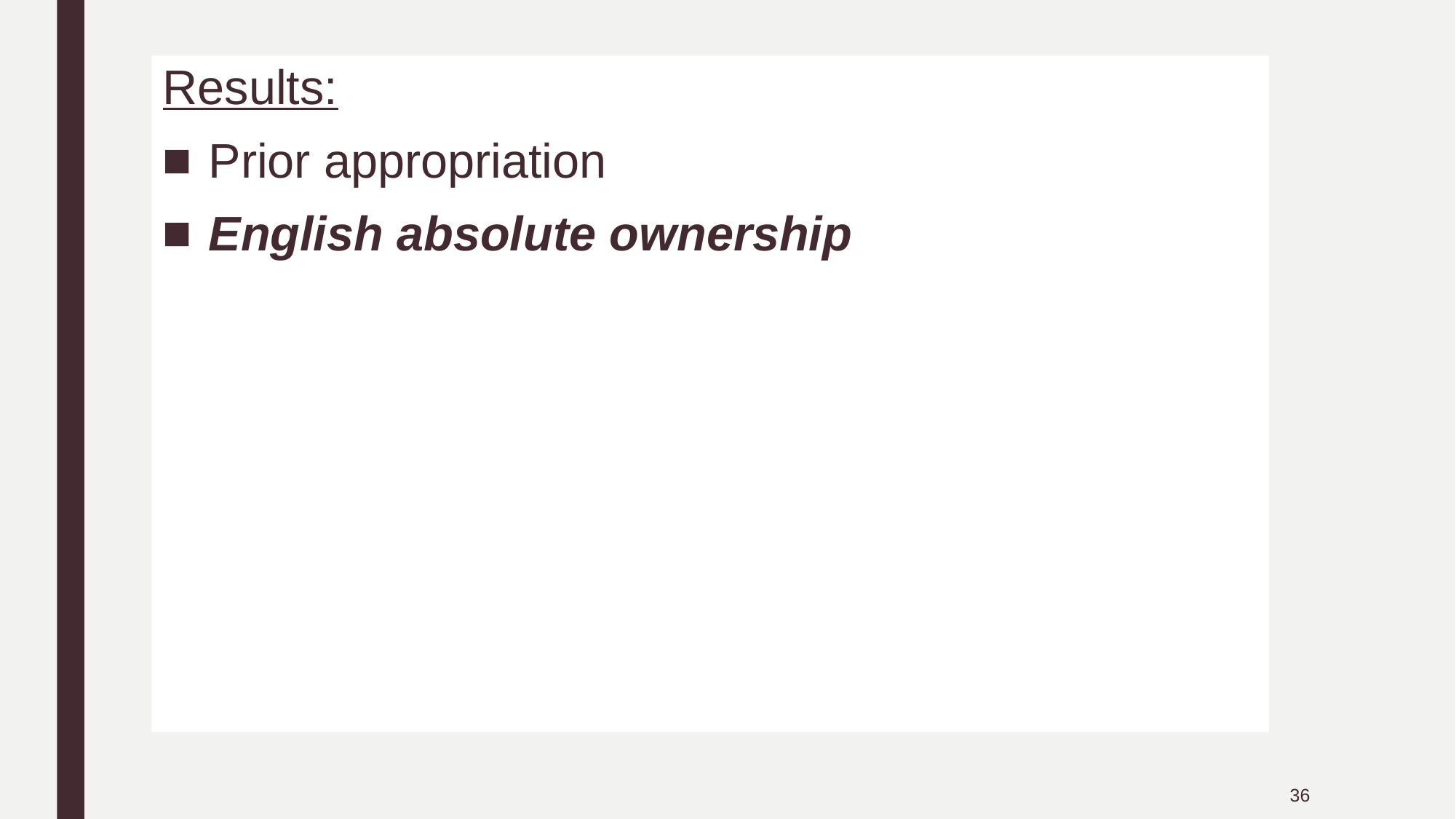

Results:
Prior appropriation
English absolute ownership

36